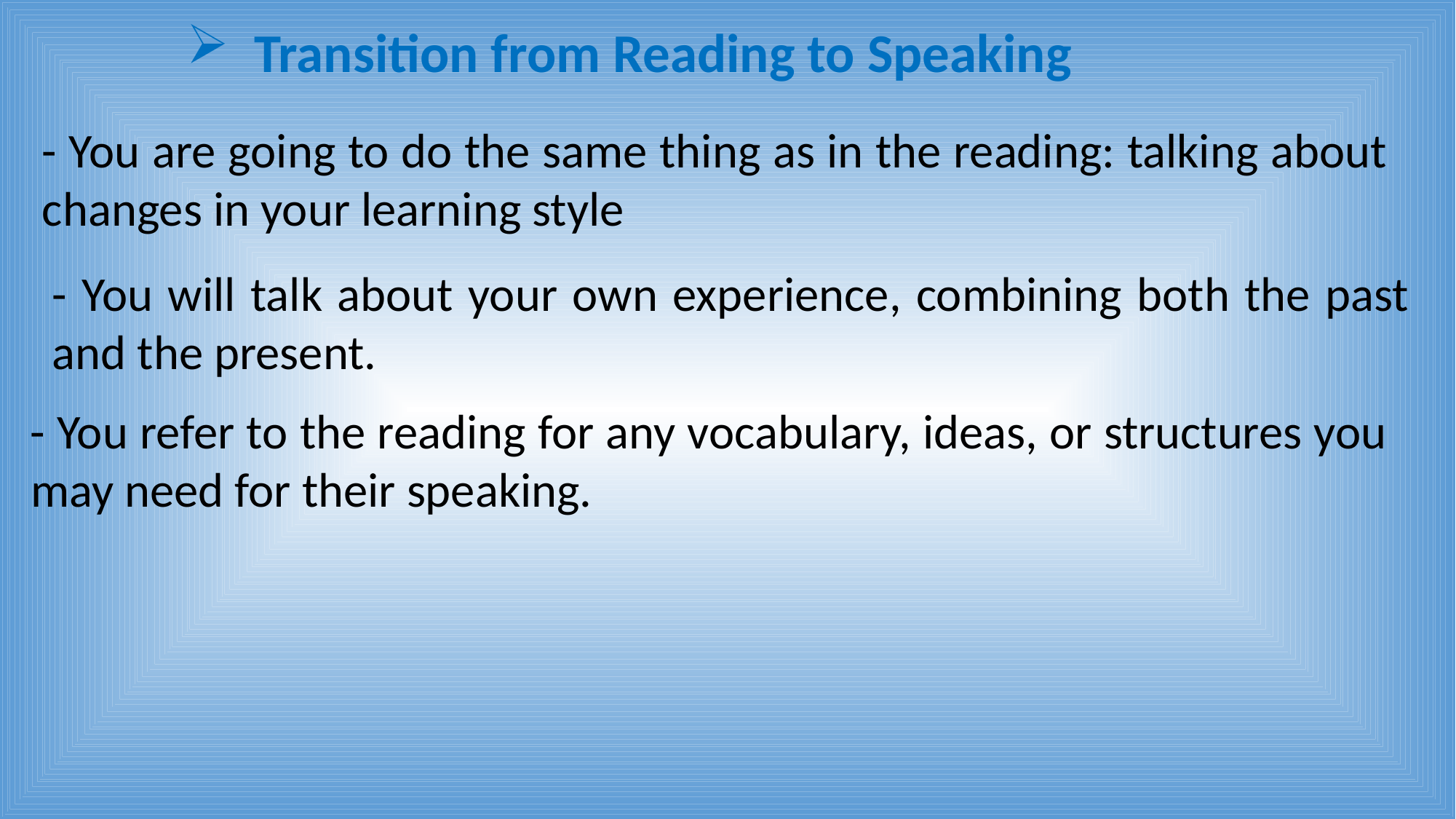

Transition from Reading to Speaking
- You are going to do the same thing as in the reading: talking about changes in your learning style
- You will talk about your own experience, combining both the past and the present.
- You refer to the reading for any vocabulary, ideas, or structures you may need for their speaking.